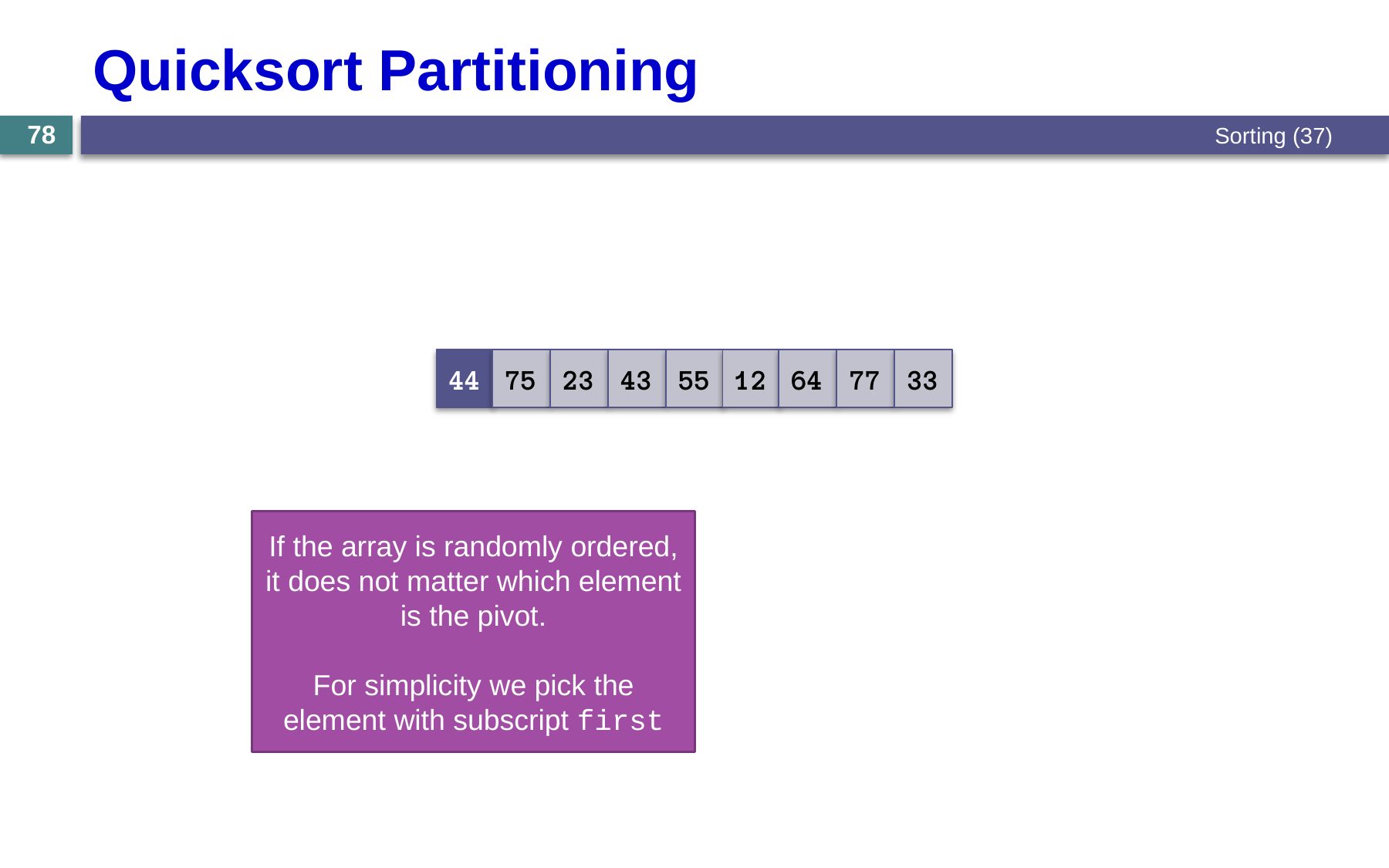

# Quicksort Partitioning
Sorting (37)
78
44
75
23
43
55
12
64
77
33
If the array is randomly ordered, it does not matter which element is the pivot.

For simplicity we pick the element with subscript first